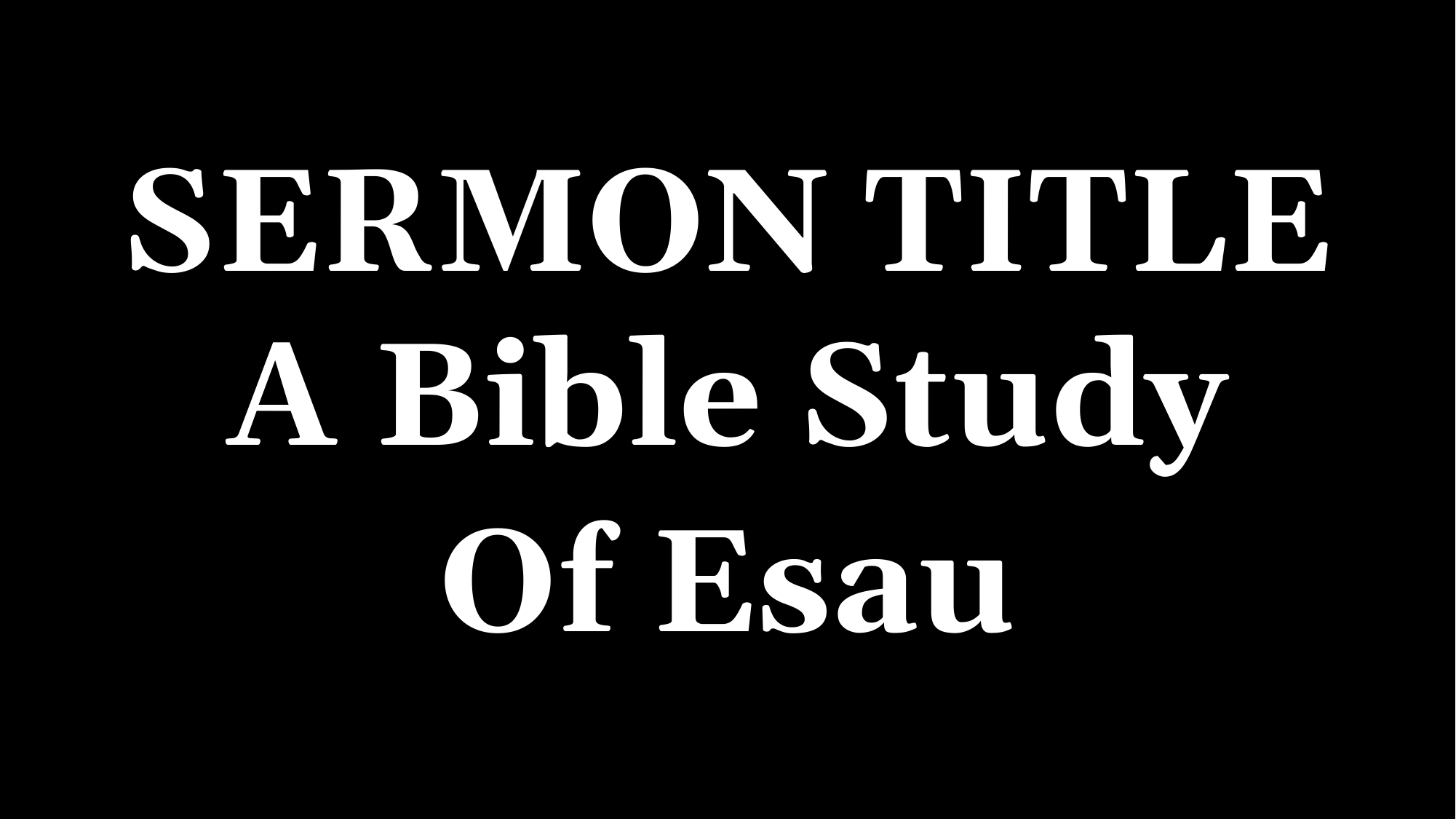

SERMON TITLE
A Bible Study
Of Esau